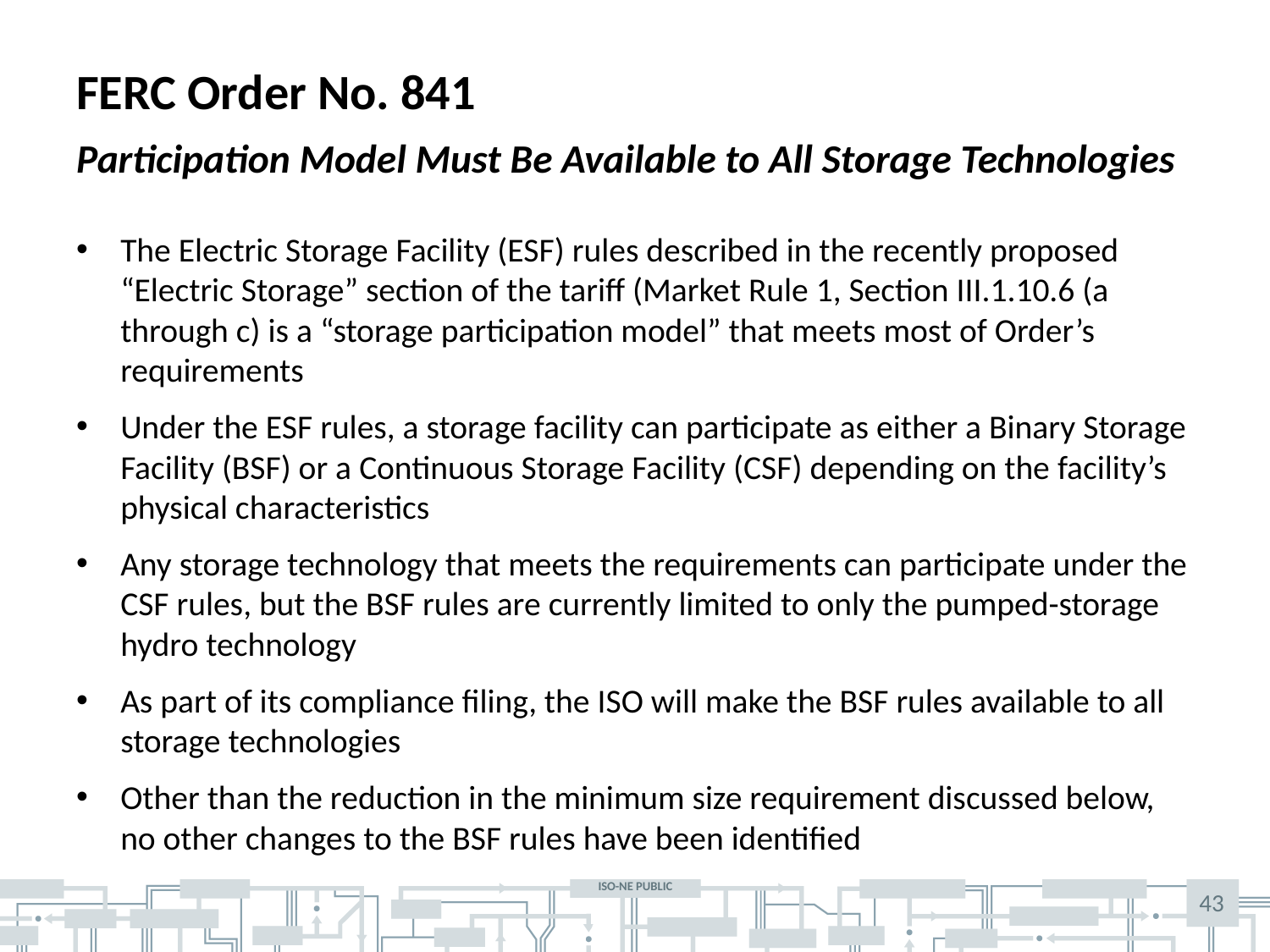

# FERC Order No. 841
Participation Model Must Be Available to All Storage Technologies
The Electric Storage Facility (ESF) rules described in the recently proposed “Electric Storage” section of the tariff (Market Rule 1, Section III.1.10.6 (a through c) is a “storage participation model” that meets most of Order’s requirements
Under the ESF rules, a storage facility can participate as either a Binary Storage Facility (BSF) or a Continuous Storage Facility (CSF) depending on the facility’s physical characteristics
Any storage technology that meets the requirements can participate under the CSF rules, but the BSF rules are currently limited to only the pumped-storage hydro technology
As part of its compliance filing, the ISO will make the BSF rules available to all storage technologies
Other than the reduction in the minimum size requirement discussed below, no other changes to the BSF rules have been identified
43